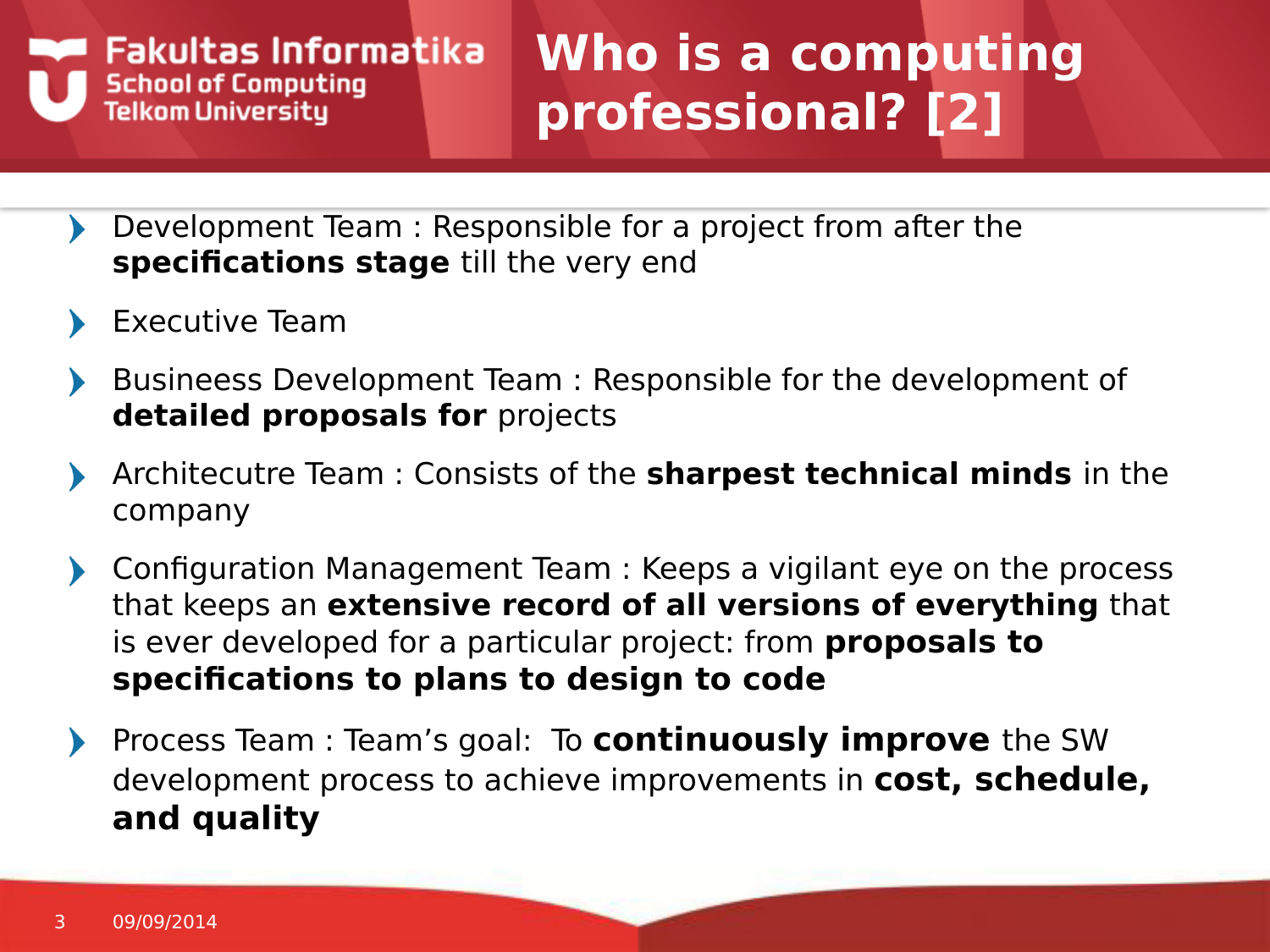

# Who is a computing professional? [2]
Development Team : Responsible for a project from after the specifications stage till the very end
Executive Team
Busineess Development Team : Responsible for the development of detailed proposals for projects
Architecutre Team : Consists of the sharpest technical minds in the company
Configuration Management Team : Keeps a vigilant eye on the process that keeps an extensive record of all versions of everything that is ever developed for a particular project: from proposals to specifications to plans to design to code
Process Team : Team’s goal:  To continuously improve the SW development process to achieve improvements in cost, schedule, and quality

3
09/09/2014